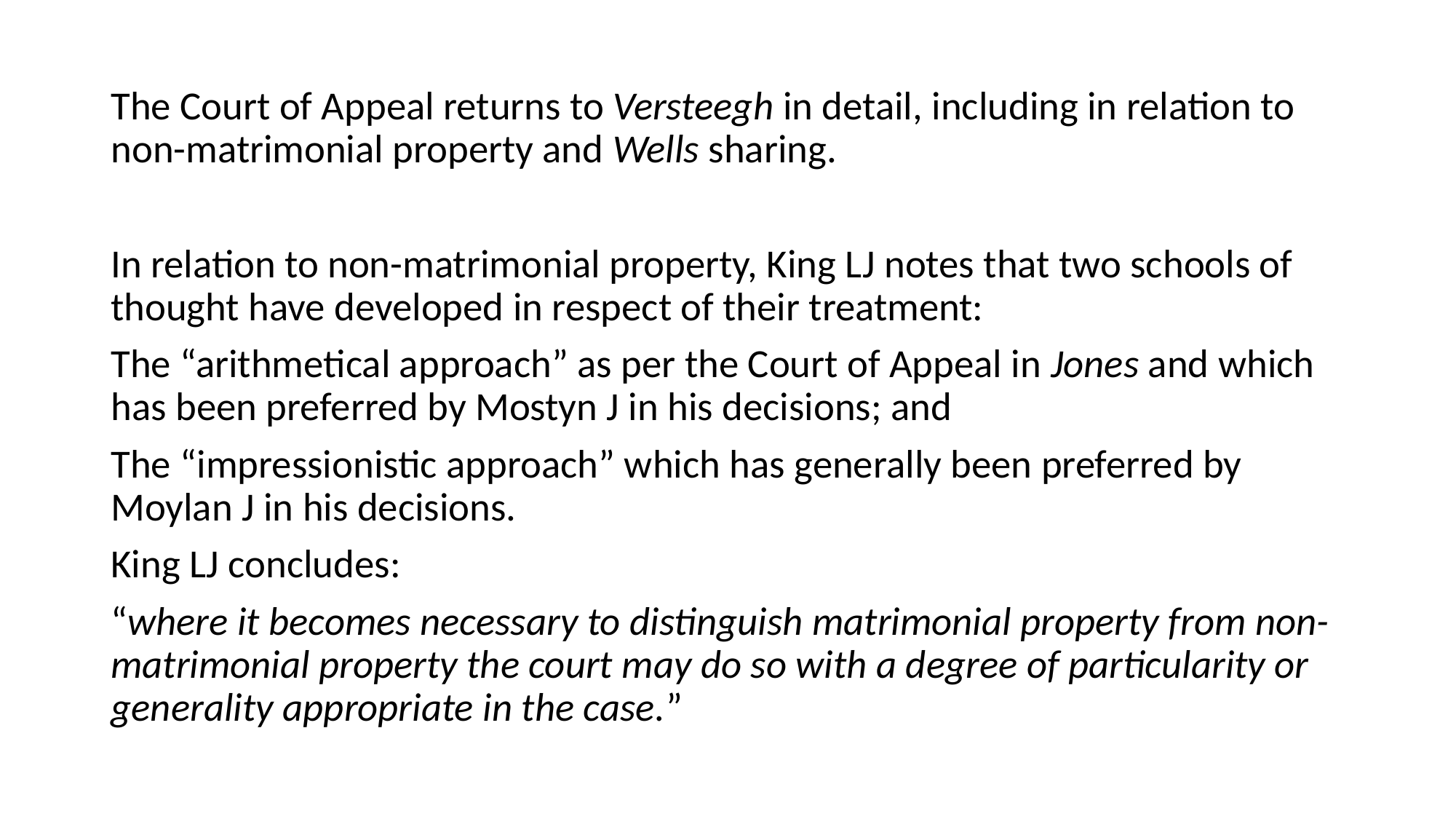

The Court of Appeal returns to Versteegh in detail, including in relation to non-matrimonial property and Wells sharing.

In relation to non-matrimonial property, King LJ notes that two schools of thought have developed in respect of their treatment:
The “arithmetical approach” as per the Court of Appeal in Jones and which has been preferred by Mostyn J in his decisions; and
The “impressionistic approach” which has generally been preferred by Moylan J in his decisions.
King LJ concludes:
“where it becomes necessary to distinguish matrimonial property from non-matrimonial property the court may do so with a degree of particularity or generality appropriate in the case.”